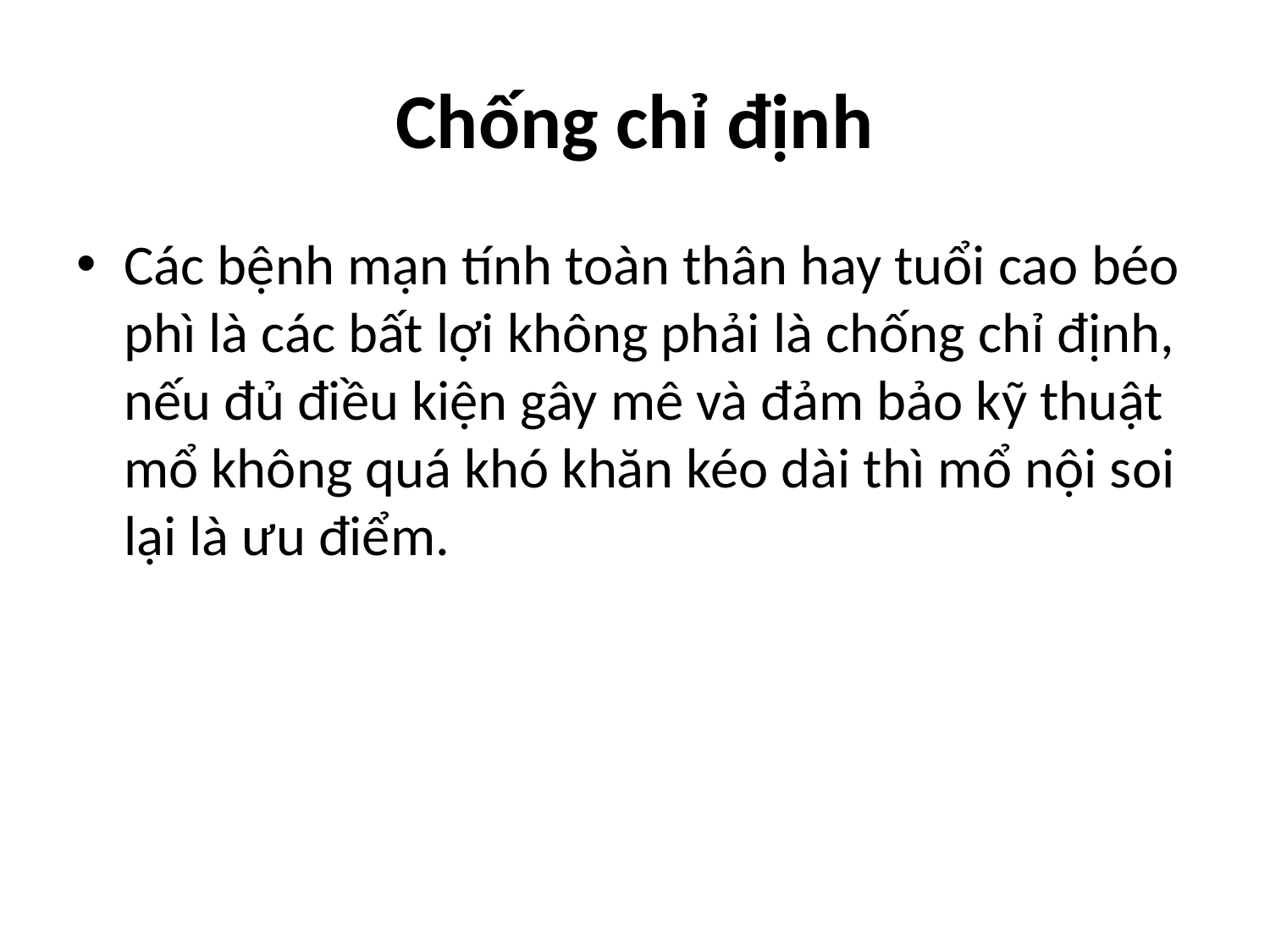

# Chống chỉ định
Các bệnh mạn tính toàn thân hay tuổi cao béo phì là các bất lợi không phải là chống chỉ định, nếu đủ điều kiện gây mê và đảm bảo kỹ thuật mổ không quá khó khăn kéo dài thì mổ nội soi lại là ưu điểm.